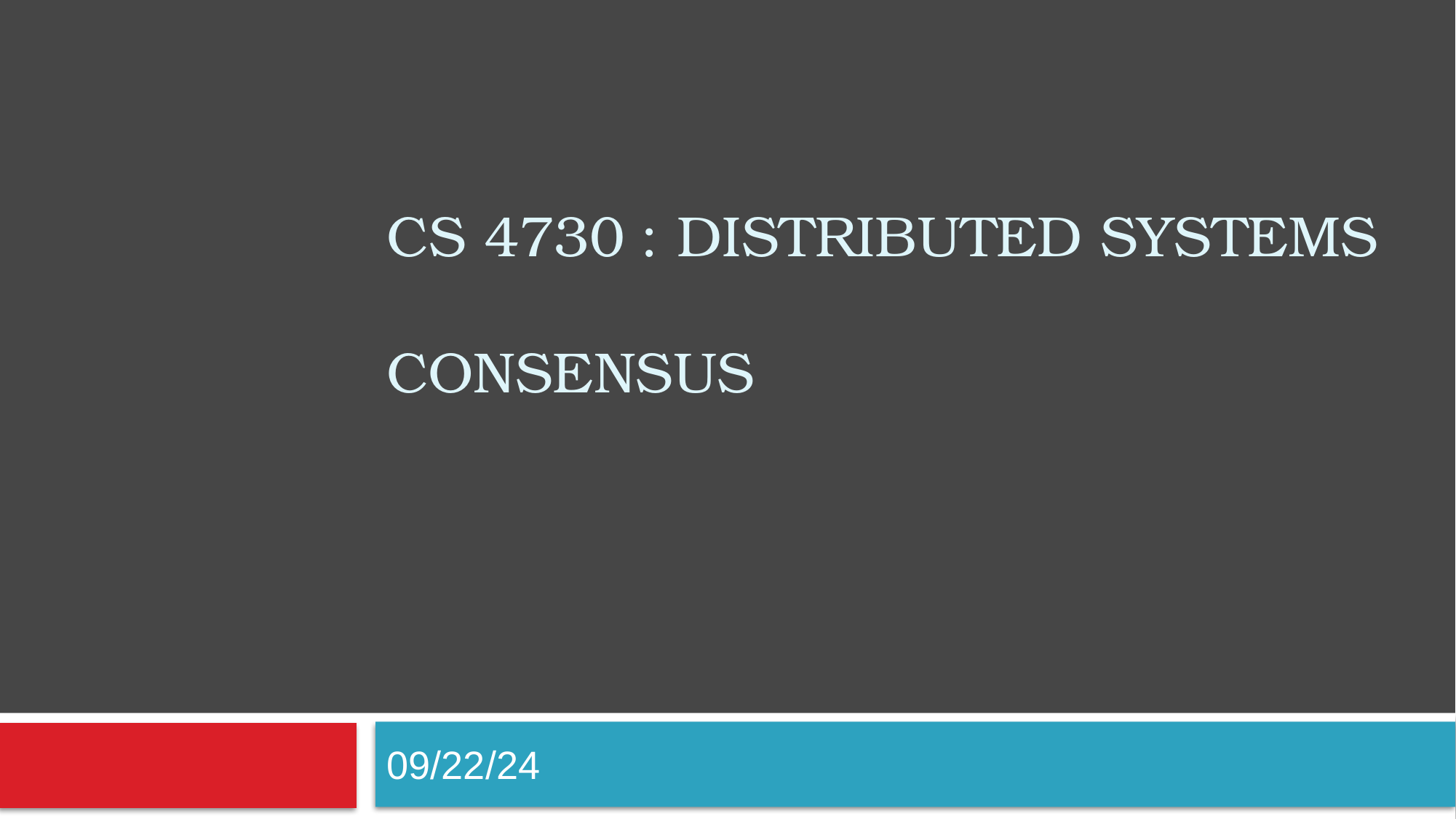

# CS 4730 : Distributed Systems Consensus

09/22/24